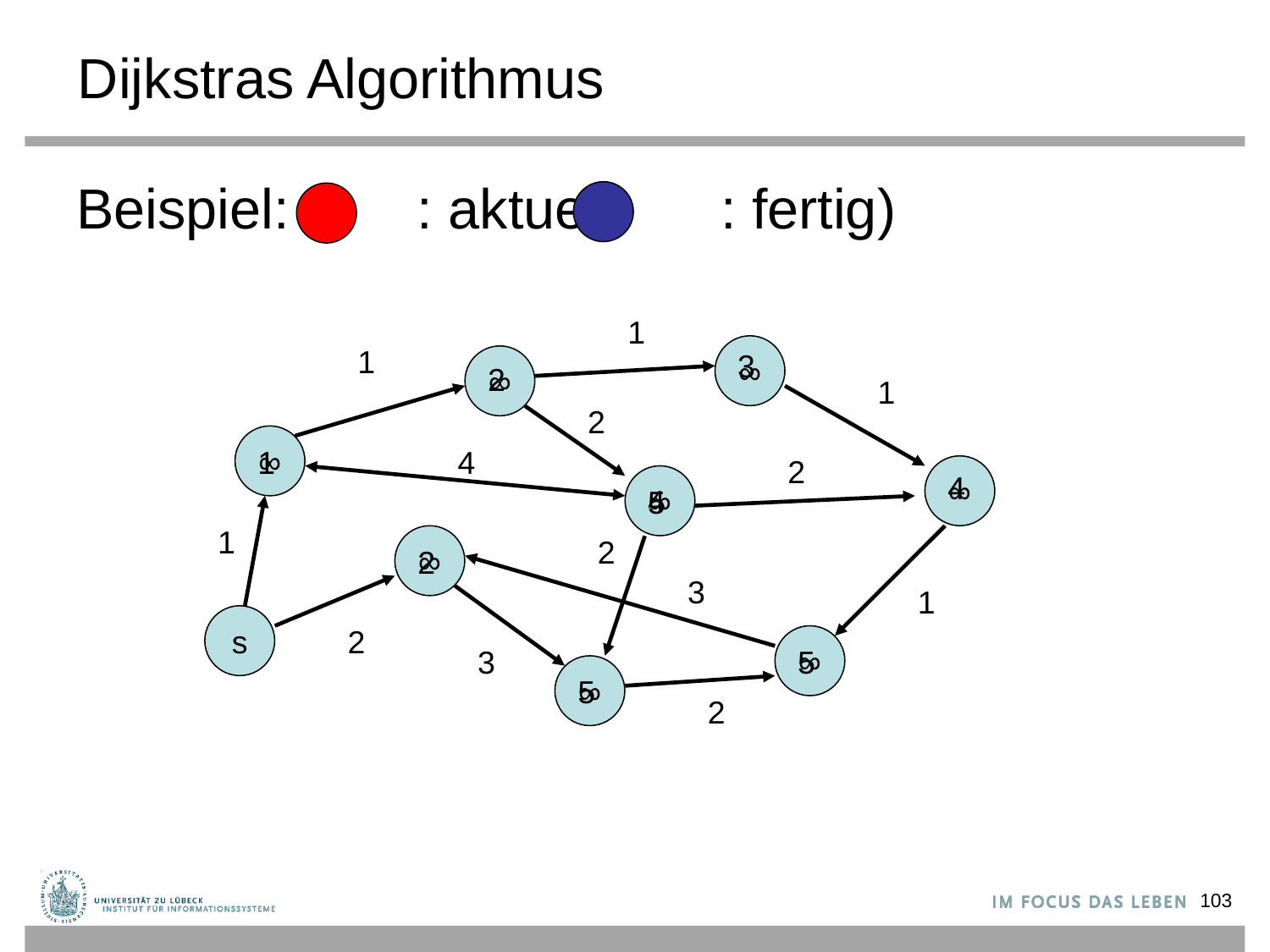

# Dijkstras Algorithmus
Beispiel: (      : aktuell,      : fertig)

1
∞
1
3
∞
2

1

2

∞
1
4
2
∞
4

∞
4
5

1
∞

2

2

3

1

s
2
∞
5
3
∞
5

2
103